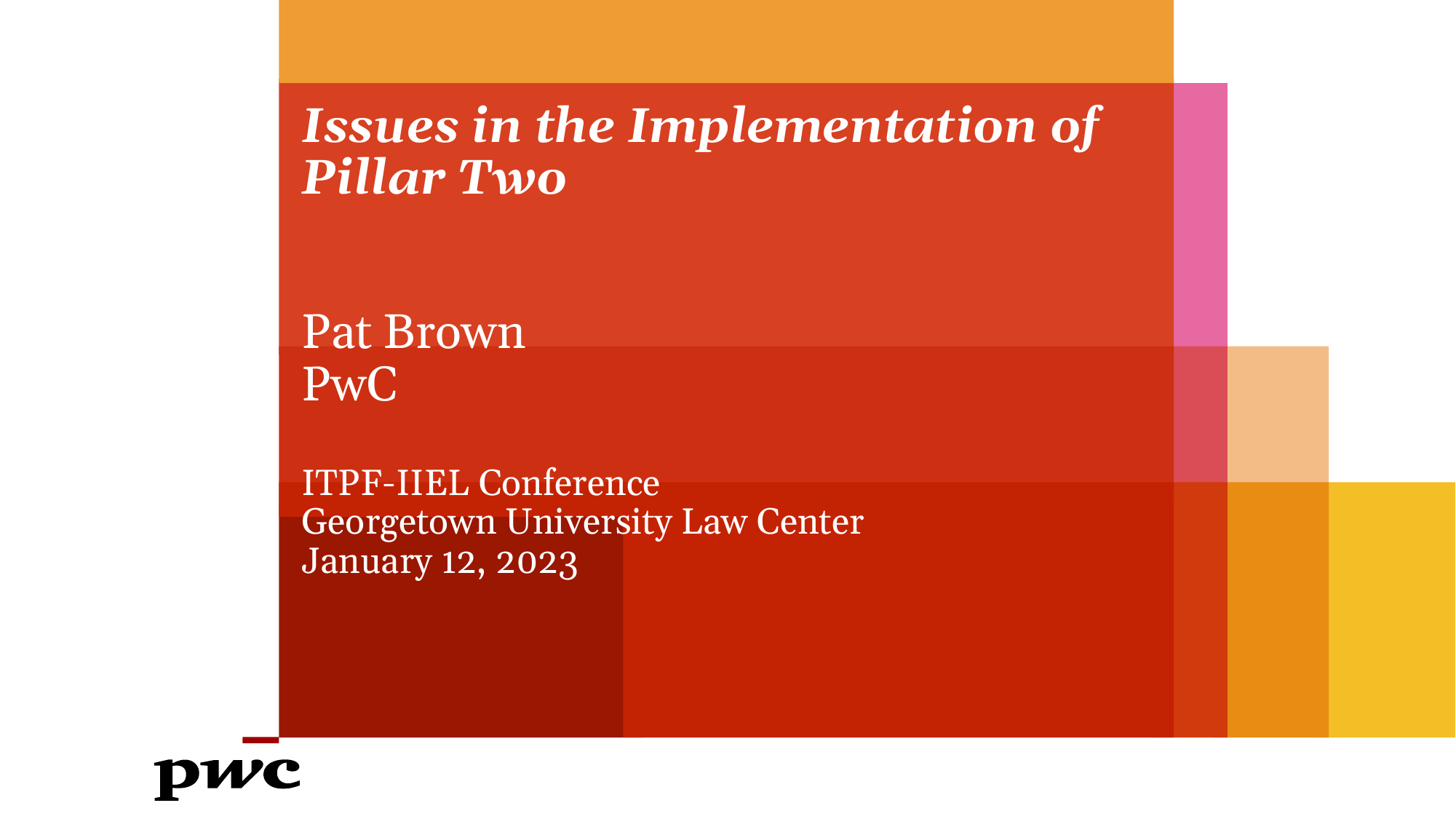

# Issues in the Implementation of Pillar Two
Pat Brown
PwC

ITPF-IIEL Conference
Georgetown University Law Center
January 12, 2023